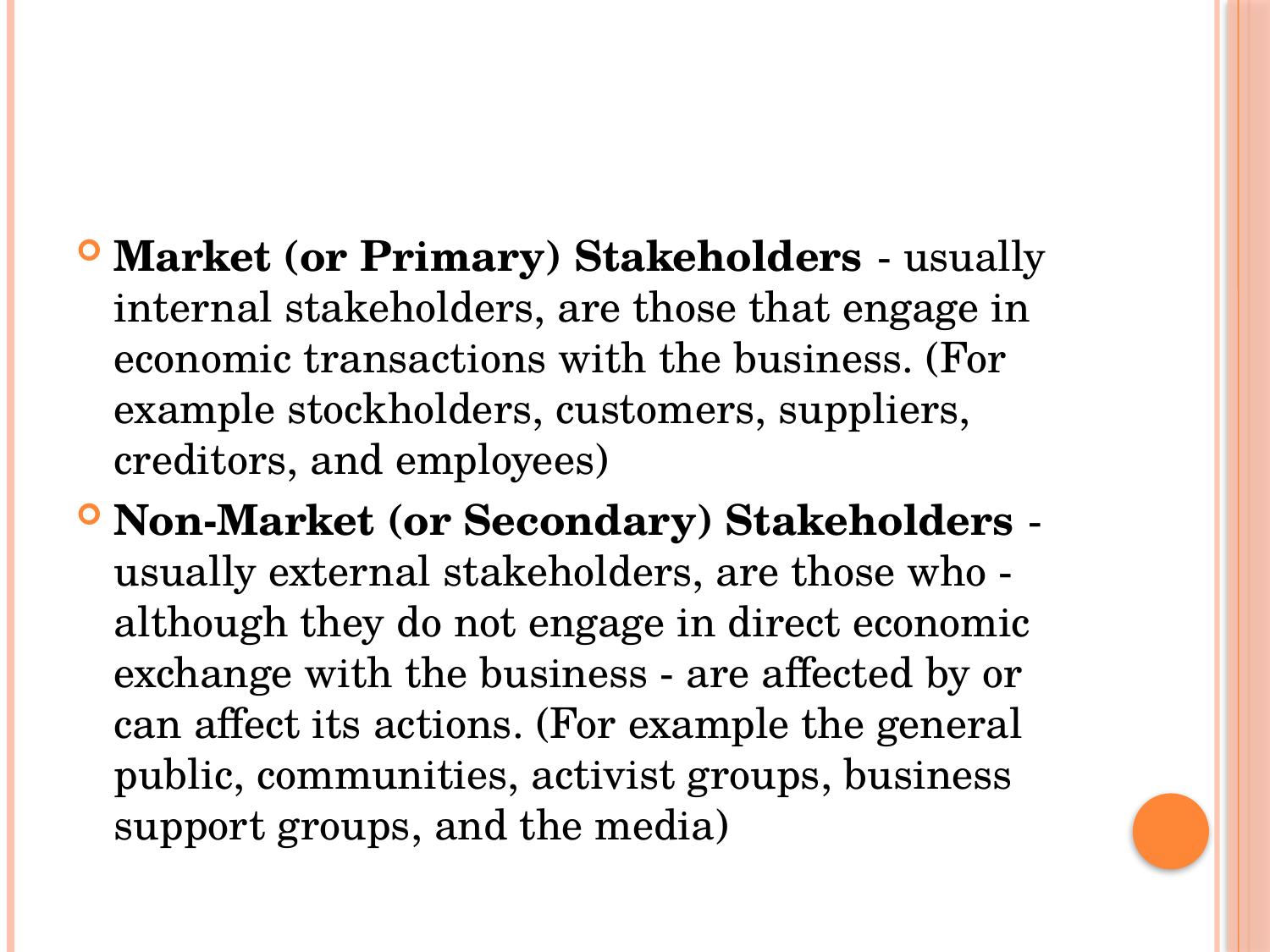

#
Market (or Primary) Stakeholders - usually internal stakeholders, are those that engage in economic transactions with the business. (For example stockholders, customers, suppliers, creditors, and employees)
Non-Market (or Secondary) Stakeholders - usually external stakeholders, are those who - although they do not engage in direct economic exchange with the business - are affected by or can affect its actions. (For example the general public, communities, activist groups, business support groups, and the media)